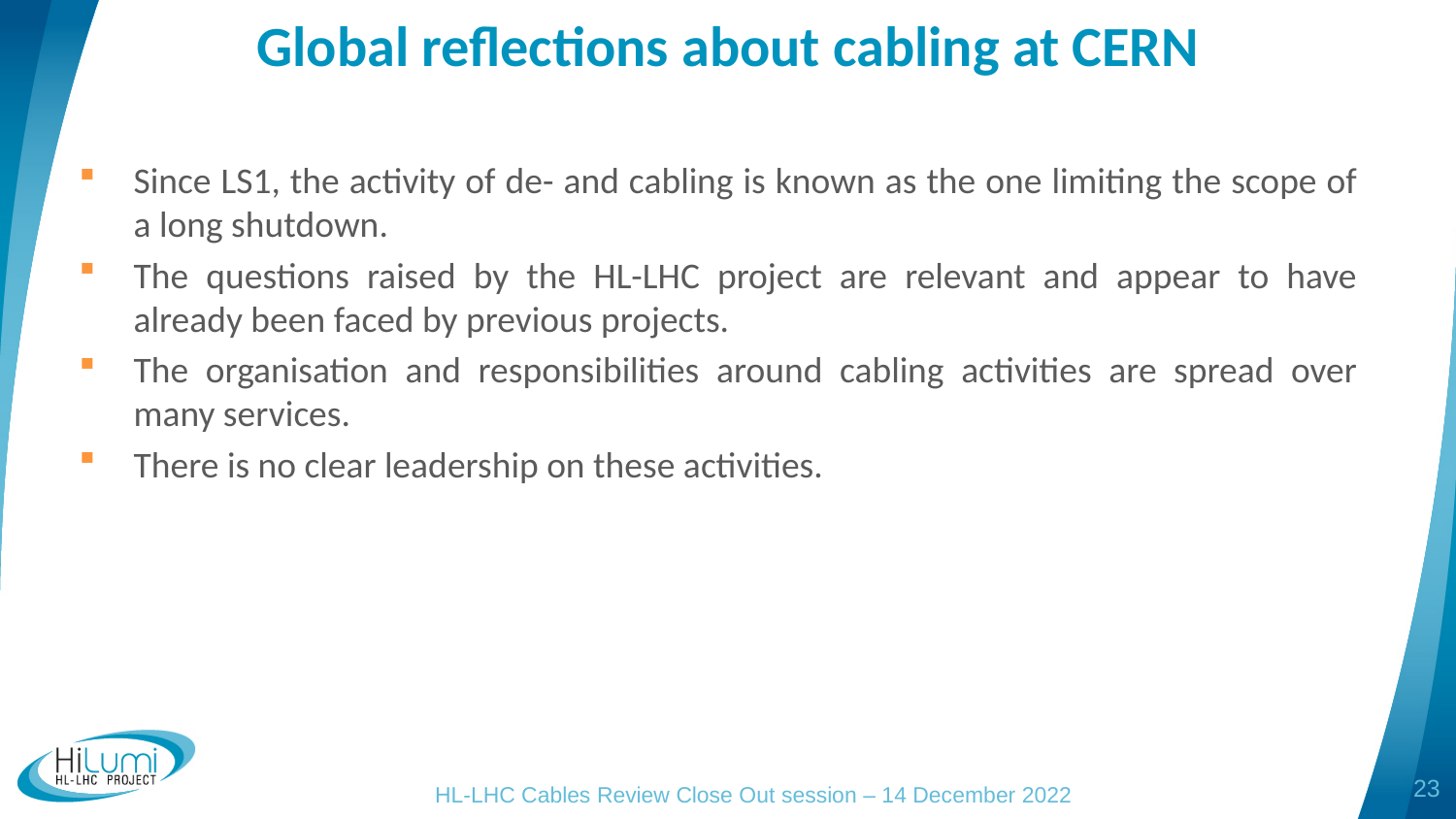

# Global reflections about cabling at CERN
Since LS1, the activity of de- and cabling is known as the one limiting the scope of a long shutdown.
The questions raised by the HL-LHC project are relevant and appear to have already been faced by previous projects.
The organisation and responsibilities around cabling activities are spread over many services.
There is no clear leadership on these activities.

23
HL-LHC Cables Review Close Out session – 14 December 2022